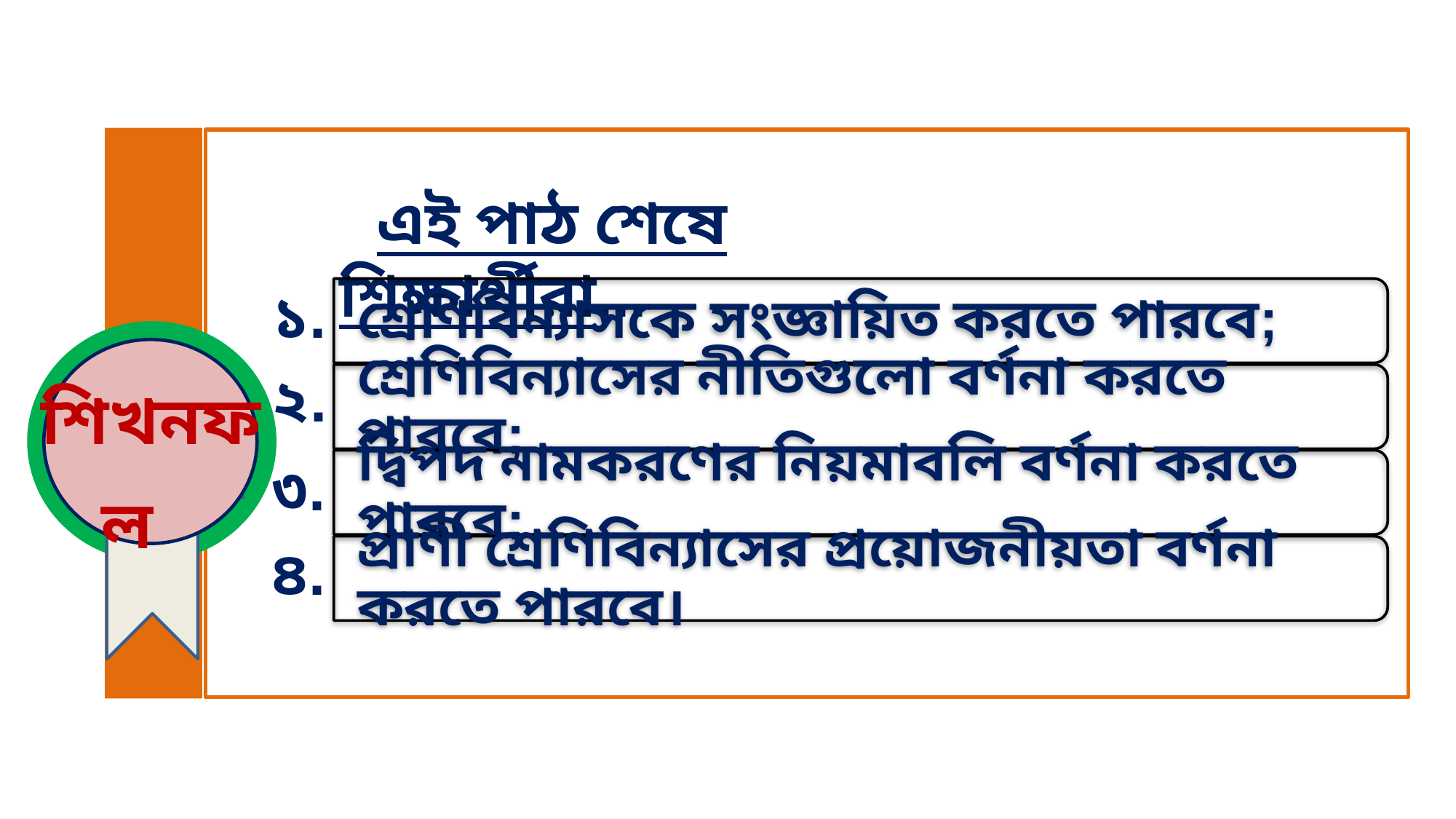

এই পাঠ শেষে শিক্ষার্থীরা...
শ্রেণিবিন্যাসকে সংজ্ঞায়িত করতে পারবে;
শ্রেণিবিন্যাসের নীতিগুলো বর্ণনা করতে পারবে;
দ্বিপদ নামকরণের নিয়মাবলি বর্ণনা করতে পারবে;
প্রাণী শ্রেণিবিন্যাসের প্রয়োজনীয়তা বর্ণনা করতে পারবে।
১.

২.
শিখনফল

৩.
৪.